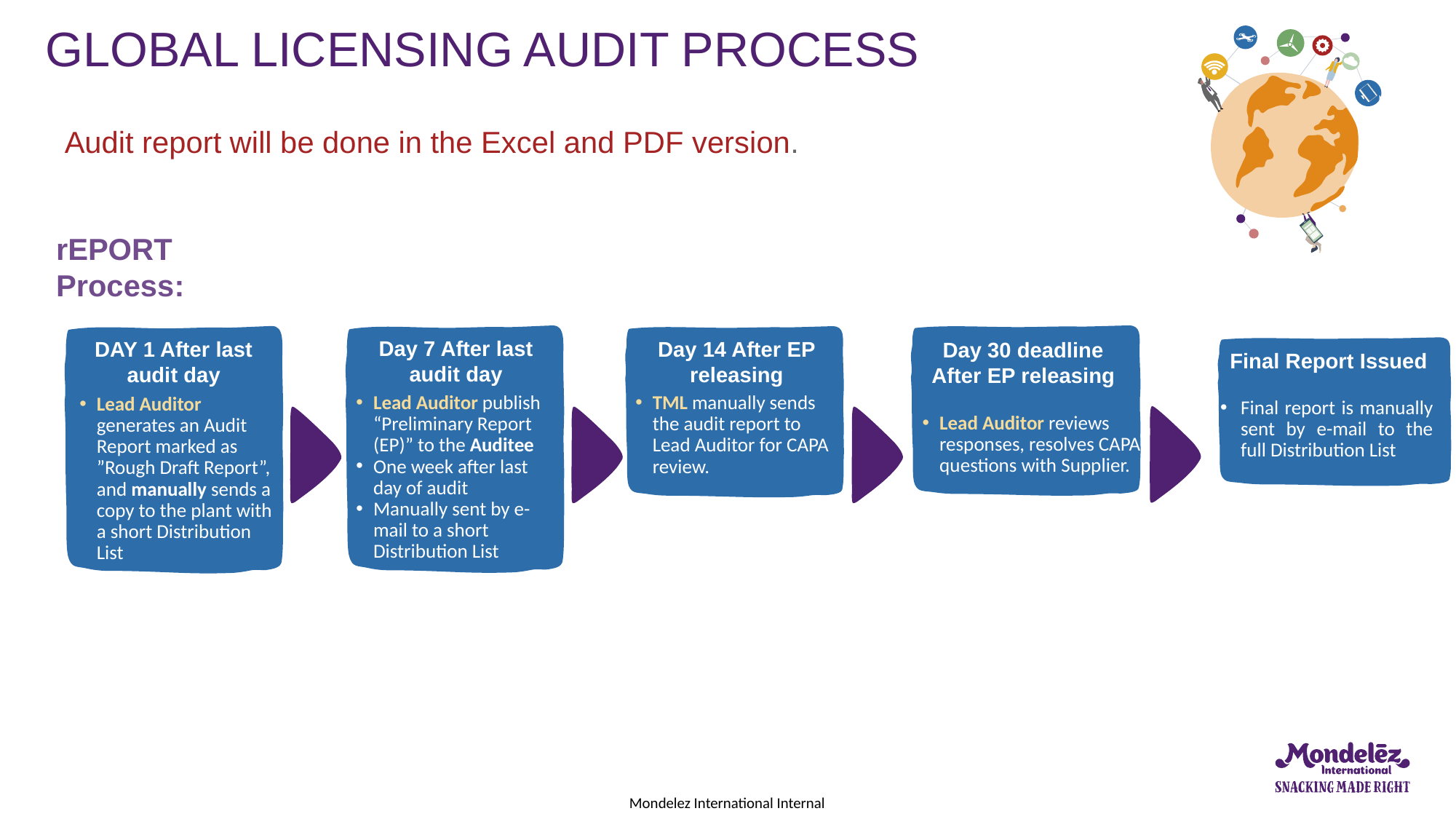

# Global licensing audit process

Audit report will be done in the Excel and PDF version.
rEPORT Process:

Day 7 After last audit day
DAY 1 After last audit day
Day 14 After EP releasing
Day 30 deadline After EP releasing

Final Report Issued

Lead Auditor reviews responses, resolves CAPA questions with Supplier.
Lead Auditor publish “Preliminary Report (EP)” to the Auditee
One week after last day of audit
Manually sent by e-mail to a short Distribution List
TML manually sends the audit report to Lead Auditor for CAPA review.
Lead Auditor generates an Audit Report marked as ”Rough Draft Report”, and manually sends a copy to the plant with a short Distribution List

Final report is manually sent by e-mail to the full Distribution List